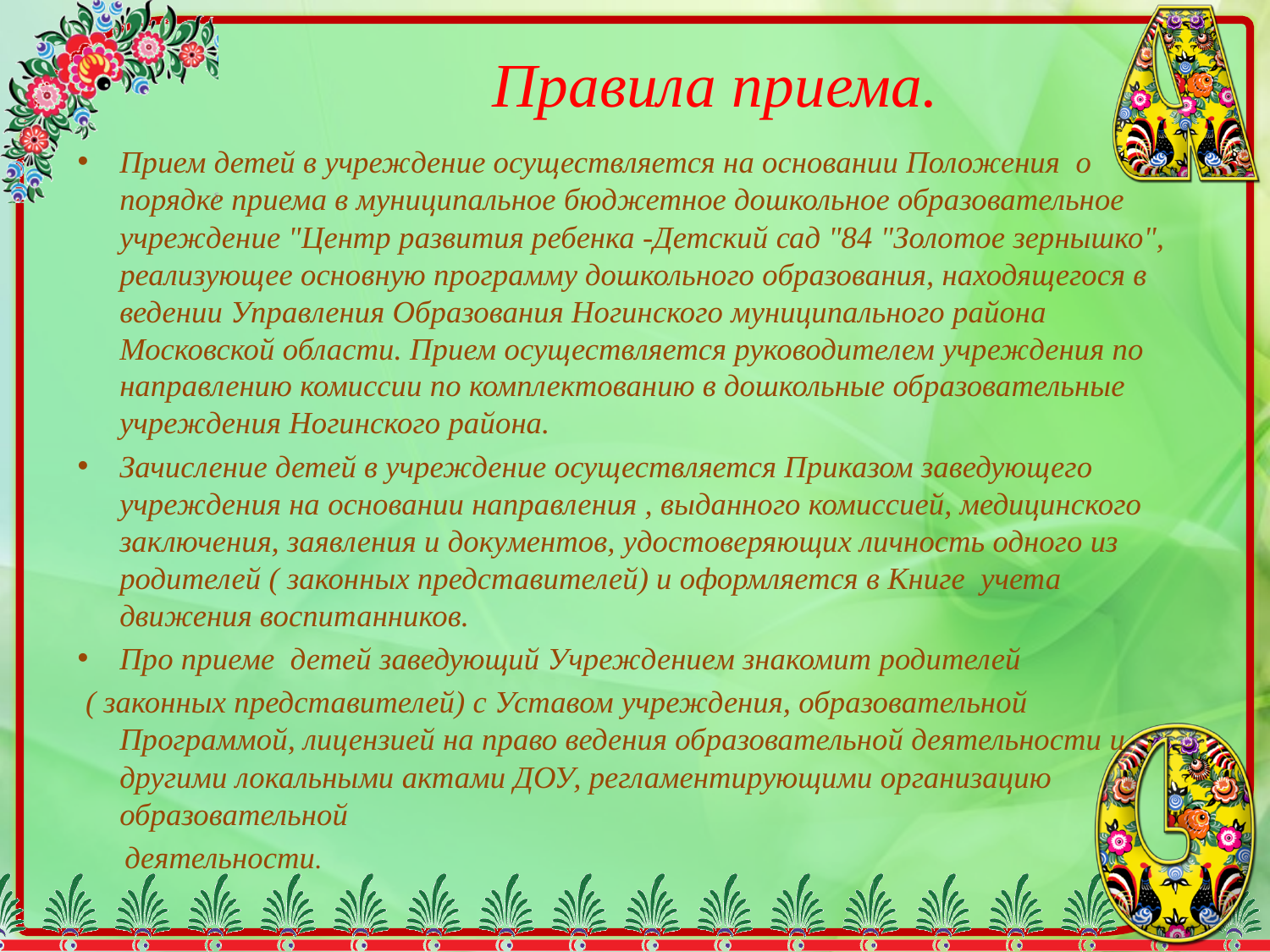

# Правила приема.
Прием детей в учреждение осуществляется на основании Положения  о порядке приема в муниципальное бюджетное дошкольное образовательное учреждение "Центр развития ребенка -Детский сад "84 "Золотое зернышко", реализующее основную программу дошкольного образования, находящегося в ведении Управления Образования Ногинского муниципального района Московской области. Прием осуществляется руководителем учреждения по направлению комиссии по комплектованию в дошкольные образовательные учреждения Ногинского района.
Зачисление детей в учреждение осуществляется Приказом заведующего учреждения на основании направления , выданного комиссией, медицинского заключения, заявления и документов, удостоверяющих личность одного из родителей ( законных представителей) и оформляется в Книге  учета движения воспитанников.
Про приеме  детей заведующий Учреждением знакомит родителей
 ( законных представителей) с Уставом учреждения, образовательной Программой, лицензией на право ведения образовательной деятельности и другими локальными актами ДОУ, регламентирующими организацию образовательной
      деятельности.